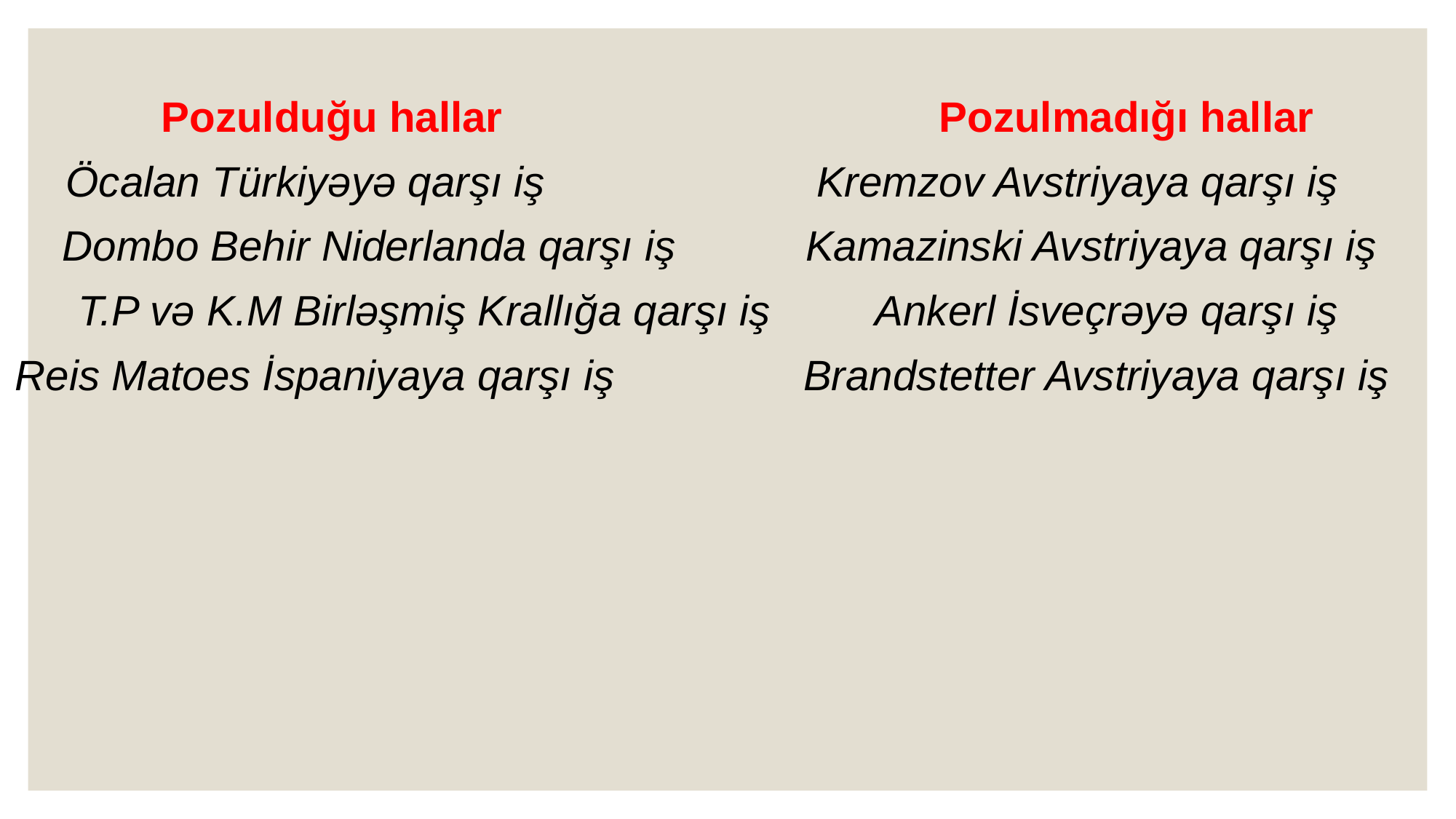

Pozulduğu hallar                                     Pozulmadığı hallar
Öcalan Türkiyəyə qarşı iş                       Kremzov Avstriyaya qarşı iş
Dombo Behir Niderlanda qarşı iş           Kamazinski Avstriyaya qarşı iş
T.P və K.M Birləşmiş Krallığa qarşı iş         Ankerl İsveçrəyə qarşı iş
Reis Matoes İspaniyaya qarşı iş                Brandstetter Avstriyaya qarşı iş